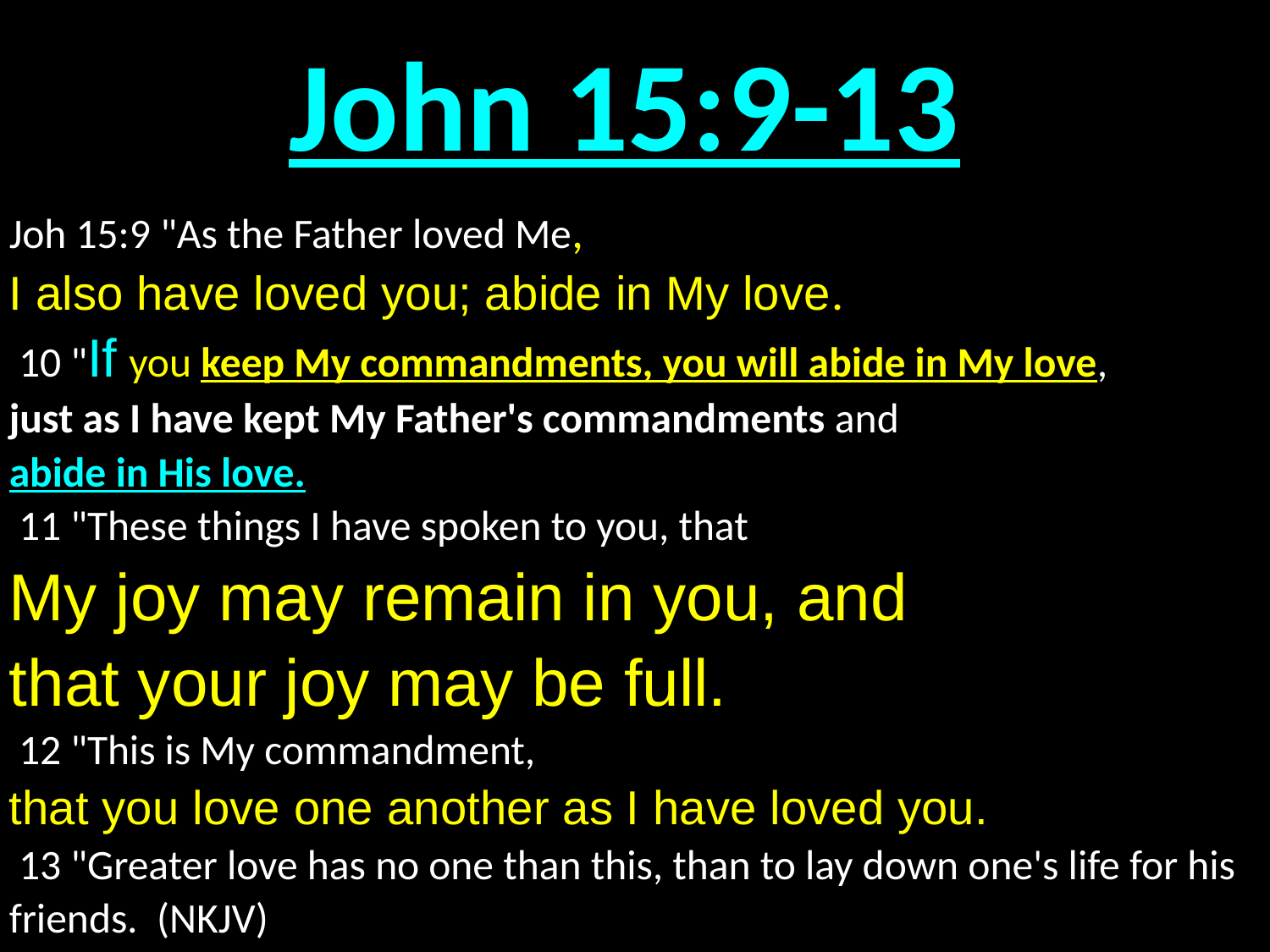

# John 15:9-13
Joh 15:9 "As the Father loved Me,
I also have loved you; abide in My love.
 10 "If you keep My commandments, you will abide in My love,
just as I have kept My Father's commandments and
abide in His love.
 11 "These things I have spoken to you, that
My joy may remain in you, and
that your joy may be full.
 12 "This is My commandment,
that you love one another as I have loved you.
 13 "Greater love has no one than this, than to lay down one's life for his friends.  (NKJV)